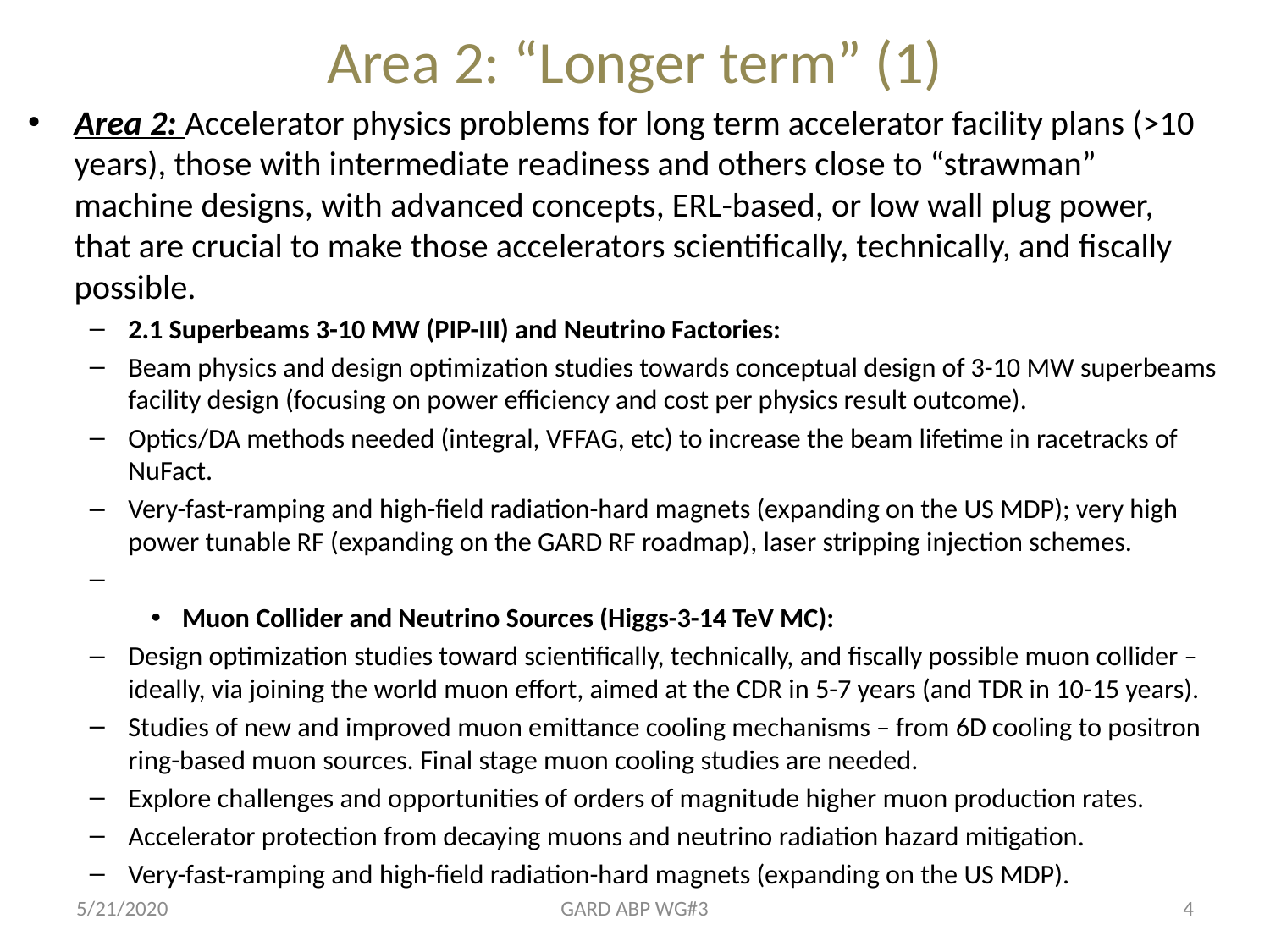

# Area 2: “Longer term” (1)
Area 2: Accelerator physics problems for long term accelerator facility plans (>10 years), those with intermediate readiness and others close to “strawman” machine designs, with advanced concepts, ERL-based, or low wall plug power, that are crucial to make those accelerators scientifically, technically, and fiscally possible.
2.1 Superbeams 3-10 MW (PIP-III) and Neutrino Factories:
Beam physics and design optimization studies towards conceptual design of 3-10 MW superbeams facility design (focusing on power efficiency and cost per physics result outcome).
Optics/DA methods needed (integral, VFFAG, etc) to increase the beam lifetime in racetracks of NuFact.
Very-fast-ramping and high-field radiation-hard magnets (expanding on the US MDP); very high power tunable RF (expanding on the GARD RF roadmap), laser stripping injection schemes.

Muon Collider and Neutrino Sources (Higgs-3-14 TeV MC):
Design optimization studies toward scientifically, technically, and fiscally possible muon collider – ideally, via joining the world muon effort, aimed at the CDR in 5-7 years (and TDR in 10-15 years).
Studies of new and improved muon emittance cooling mechanisms – from 6D cooling to positron ring-based muon sources. Final stage muon cooling studies are needed.
Explore challenges and opportunities of orders of magnitude higher muon production rates.
Accelerator protection from decaying muons and neutrino radiation hazard mitigation.
Very-fast-ramping and high-field radiation-hard magnets (expanding on the US MDP).

5/21/2020
GARD ABP WG#3
4